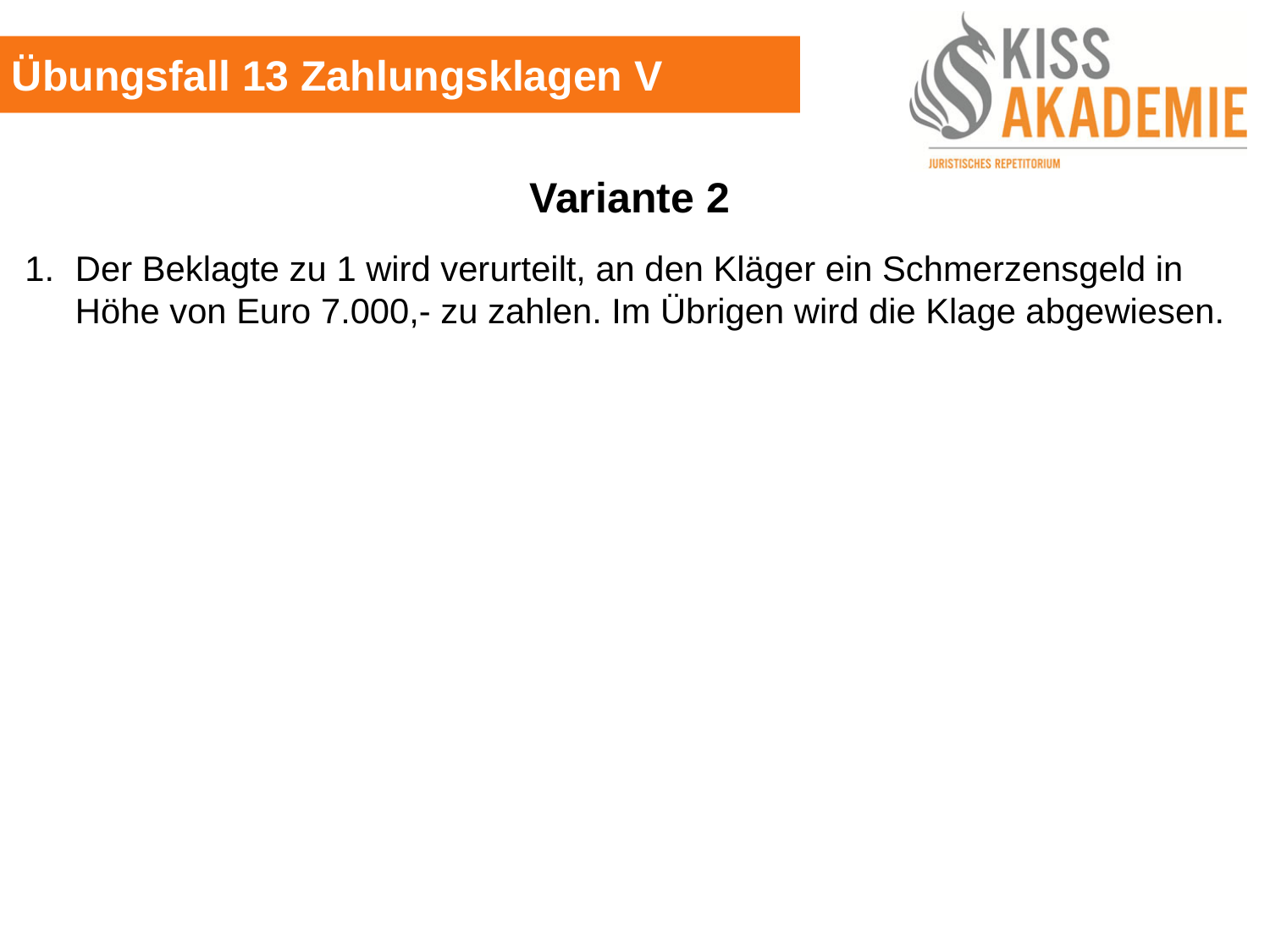

Übungsfall 13 Zahlungsklagen V

Variante 2

1. 	Der Beklagte zu 1 wird verurteilt, an den Kläger ein Schmerzensgeld in Höhe von Euro 7.000,- zu zahlen. Im Übrigen wird die Klage abgewiesen.